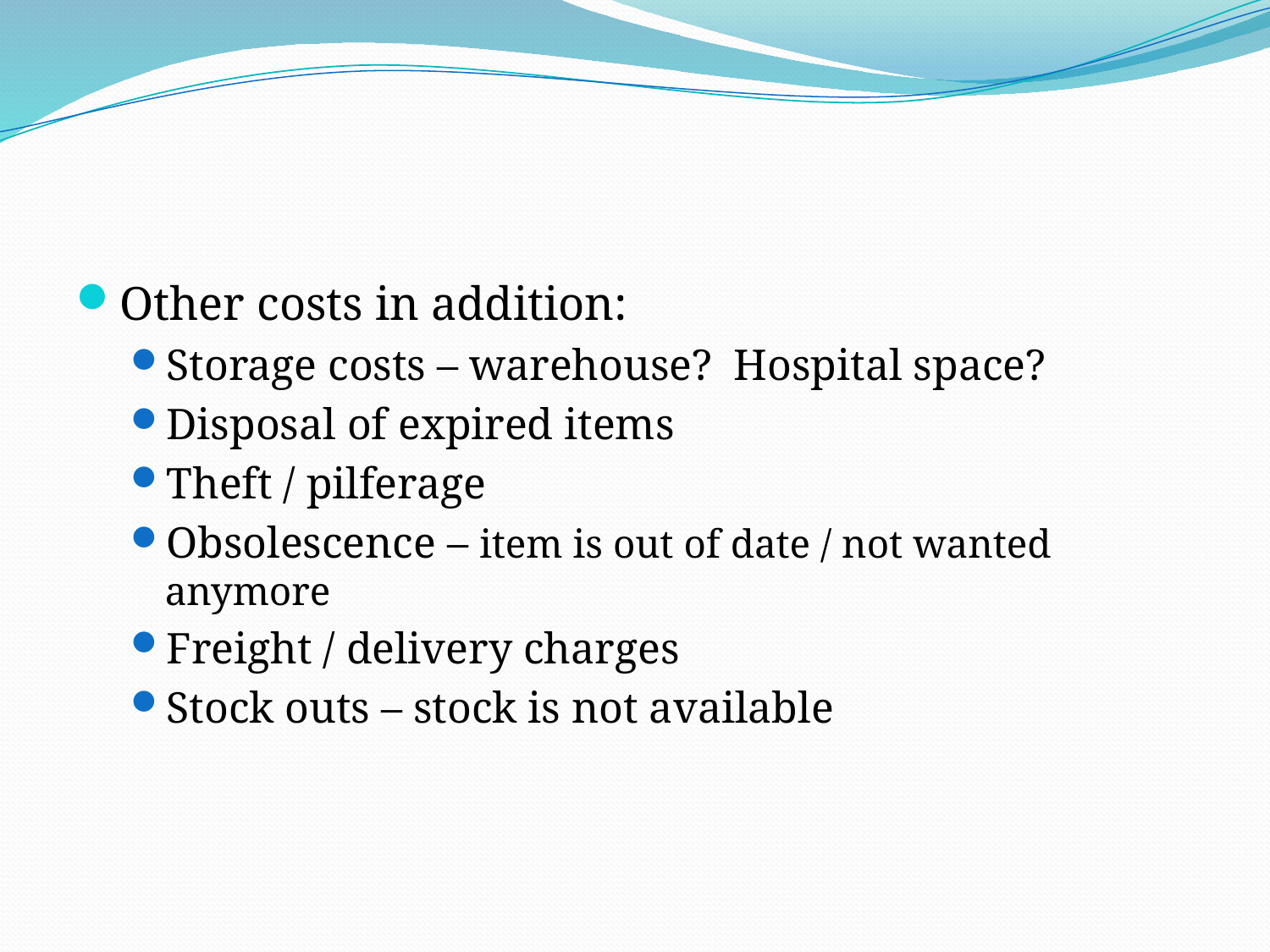

#
Other costs in addition:
Storage costs – warehouse?  Hospital space?
Disposal of expired items
Theft / pilferage
Obsolescence – item is out of date / not wanted anymore
Freight / delivery charges
Stock outs – stock is not available